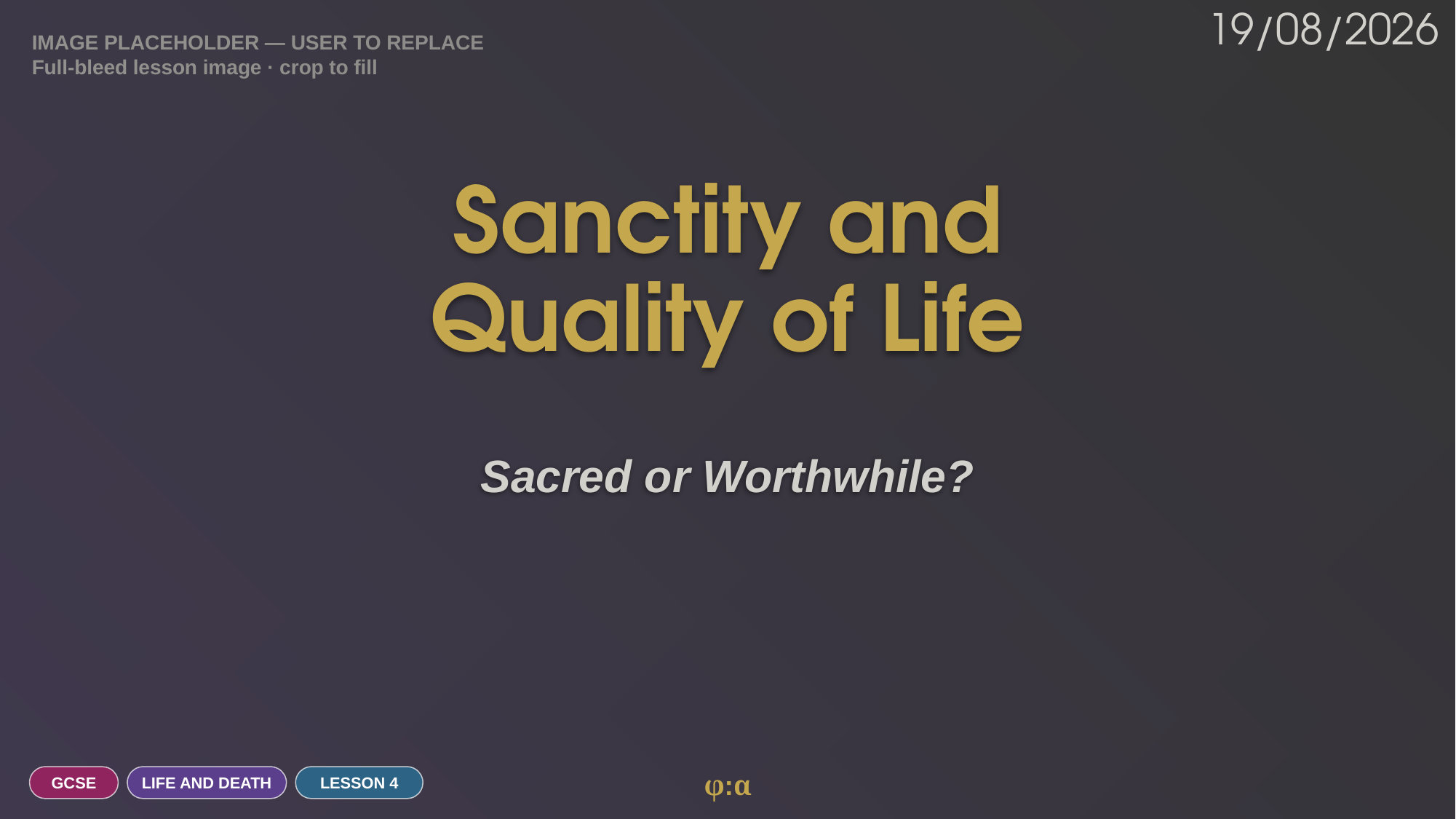

IMAGE PLACEHOLDER — USER TO REPLACE
Full-bleed lesson image · crop to fill

19/08/2026
# Sanctity and
Quality of Life
Sacred or Worthwhile?
φ:α
GCSE
LIFE AND DEATH
LESSON 4